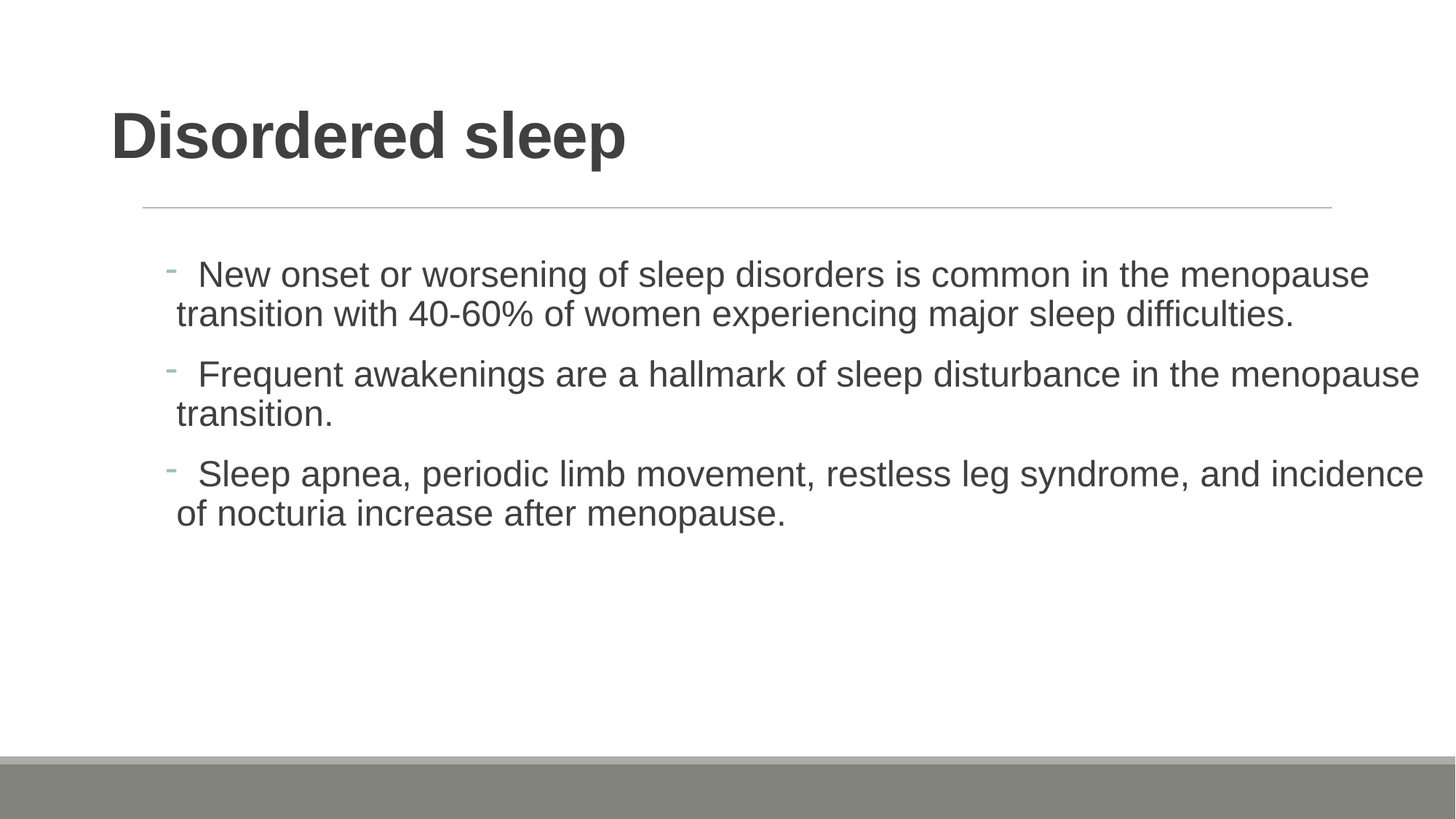

# Disordered sleep
  New onset or worsening of sleep disorders is common in the menopause transition with 40-60% of women experiencing major sleep difficulties.
  Frequent awakenings are a hallmark of sleep disturbance in the menopause transition.
  Sleep apnea, periodic limb movement, restless leg syndrome, and incidence of nocturia increase after menopause.